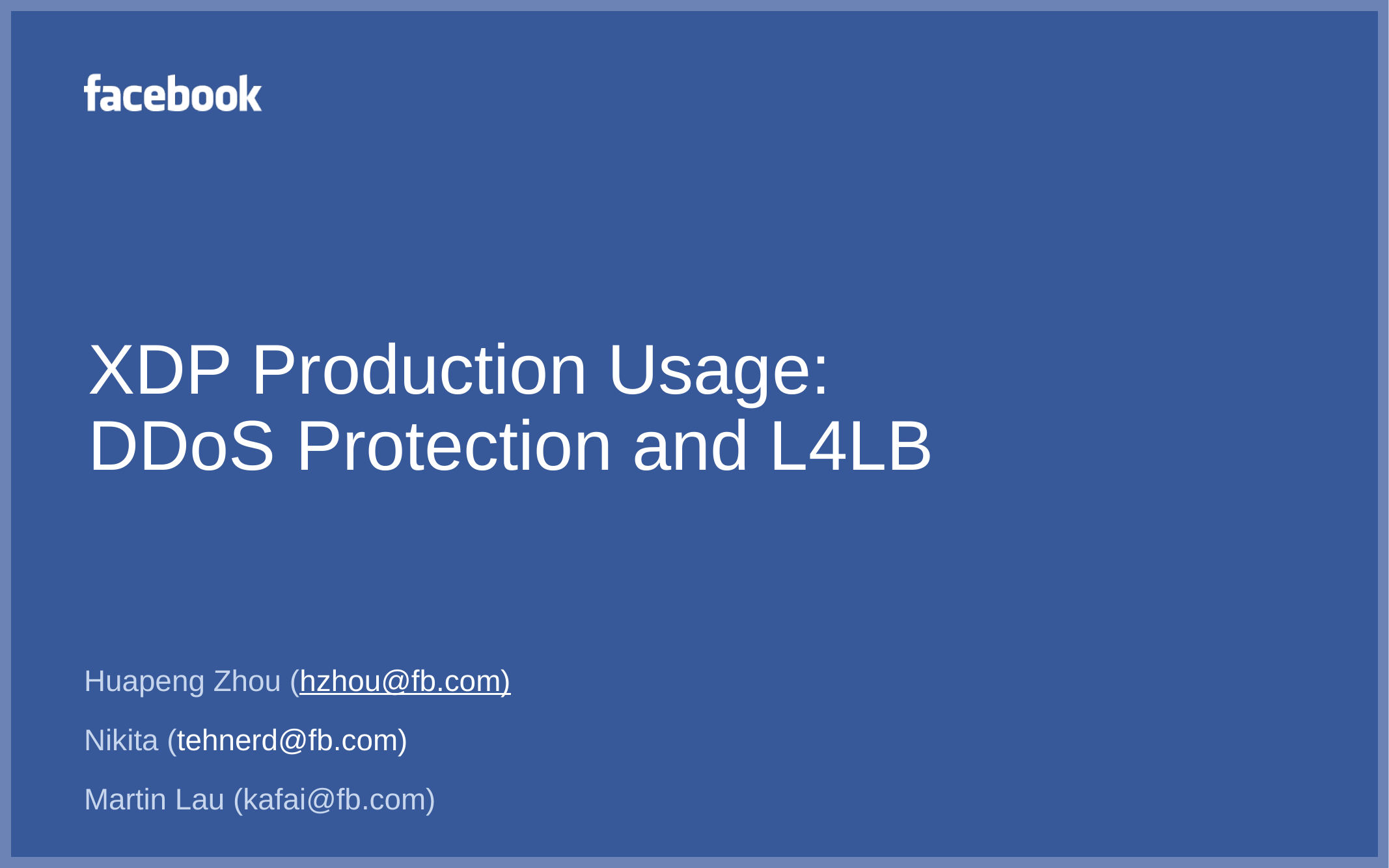

# XDP Production Usage: DDoS Protection and L4LB
Huapeng Zhou (hzhou@fb.com)
Nikita (tehnerd@fb.com)
Martin Lau (kafai@fb.com)